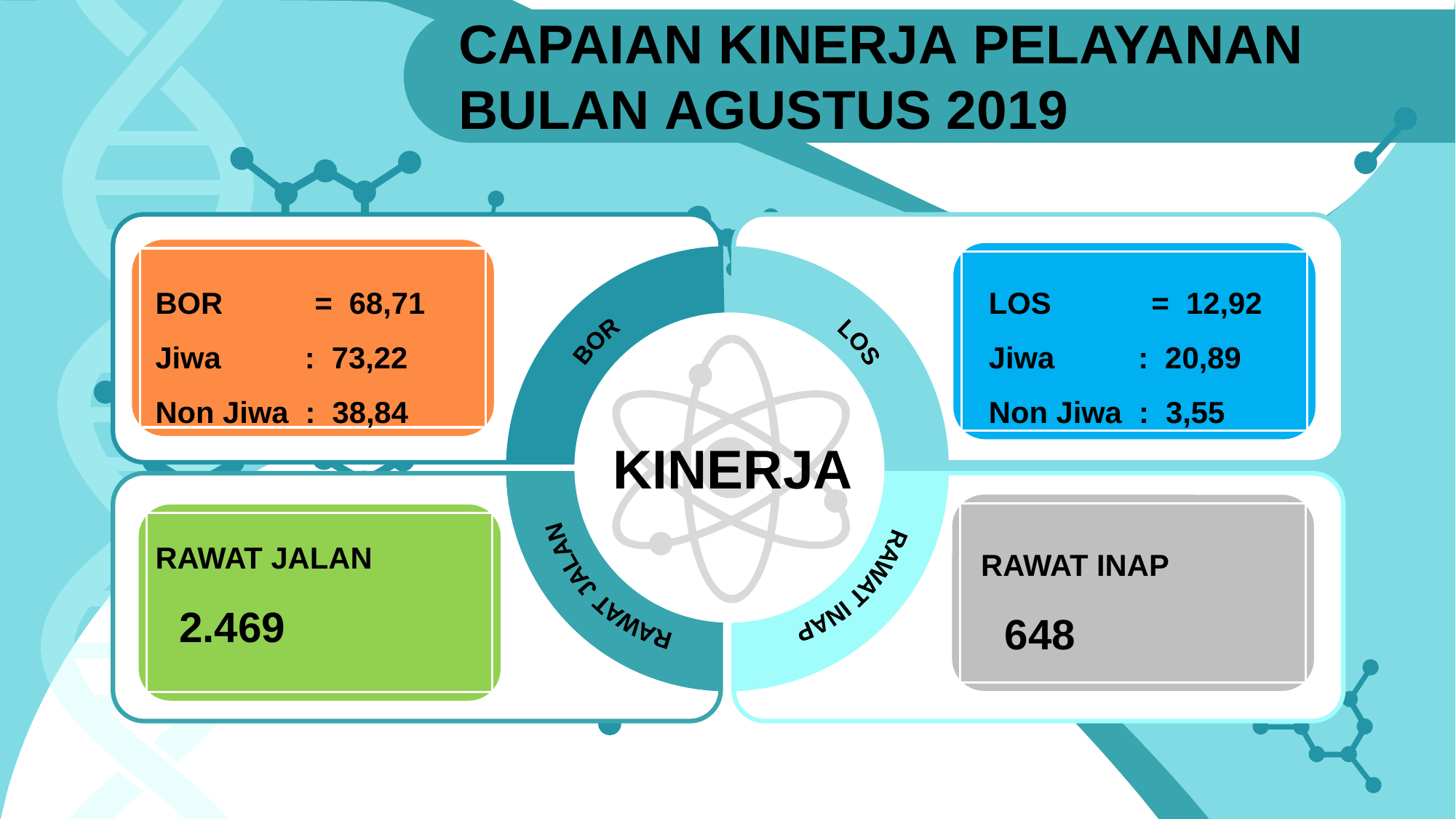

CAPAIAN KINERJA PELAYANAN   BULAN AGUSTUS 2019

BOR 	      =  68,71
Jiwa          :  73,22
Non Jiwa  :  38,84
LOS            =  12,92
Jiwa          :  20,89
Non Jiwa  :  3,55
LOS
BOR
RAWAT INAP
RAWAT JALAN

KINERJA

RAWAT JALAN
  2.469

RAWAT INAP
  648